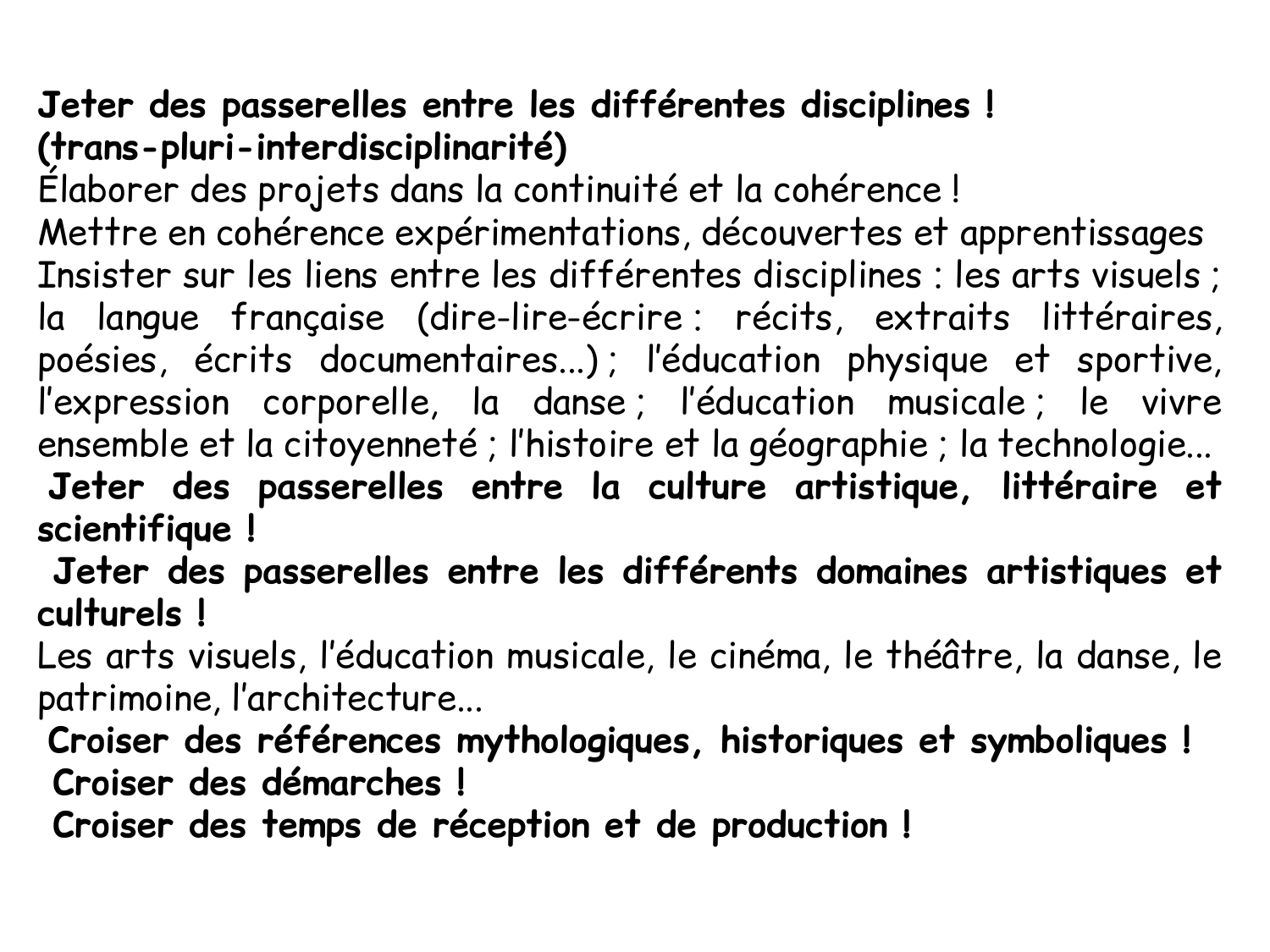

Jeter des passerelles entre les différentes disciplines !
(trans-pluri-interdisciplinarité)
Élaborer des projets dans la continuité et la cohérence !
Mettre en cohérence expérimentations, découvertes et apprentissages
Insister sur les liens entre les différentes disciplines : les arts visuels ; la langue française (dire-lire-écrire : récits, extraits littéraires, poésies, écrits documentaires...) ; l’éducation physique et sportive, l’expression corporelle, la danse ; l’éducation musicale ; le vivre ensemble et la citoyenneté ; l’histoire et la géographie ; la technologie...
 Jeter des passerelles entre la culture artistique, littéraire et scientifique !
 Jeter des passerelles entre les différents domaines artistiques et culturels !
Les arts visuels, l’éducation musicale, le cinéma, le théâtre, la danse, le patrimoine, l’architecture...
 Croiser des références mythologiques, historiques et symboliques !
 Croiser des démarches !
 Croiser des temps de réception et de production !